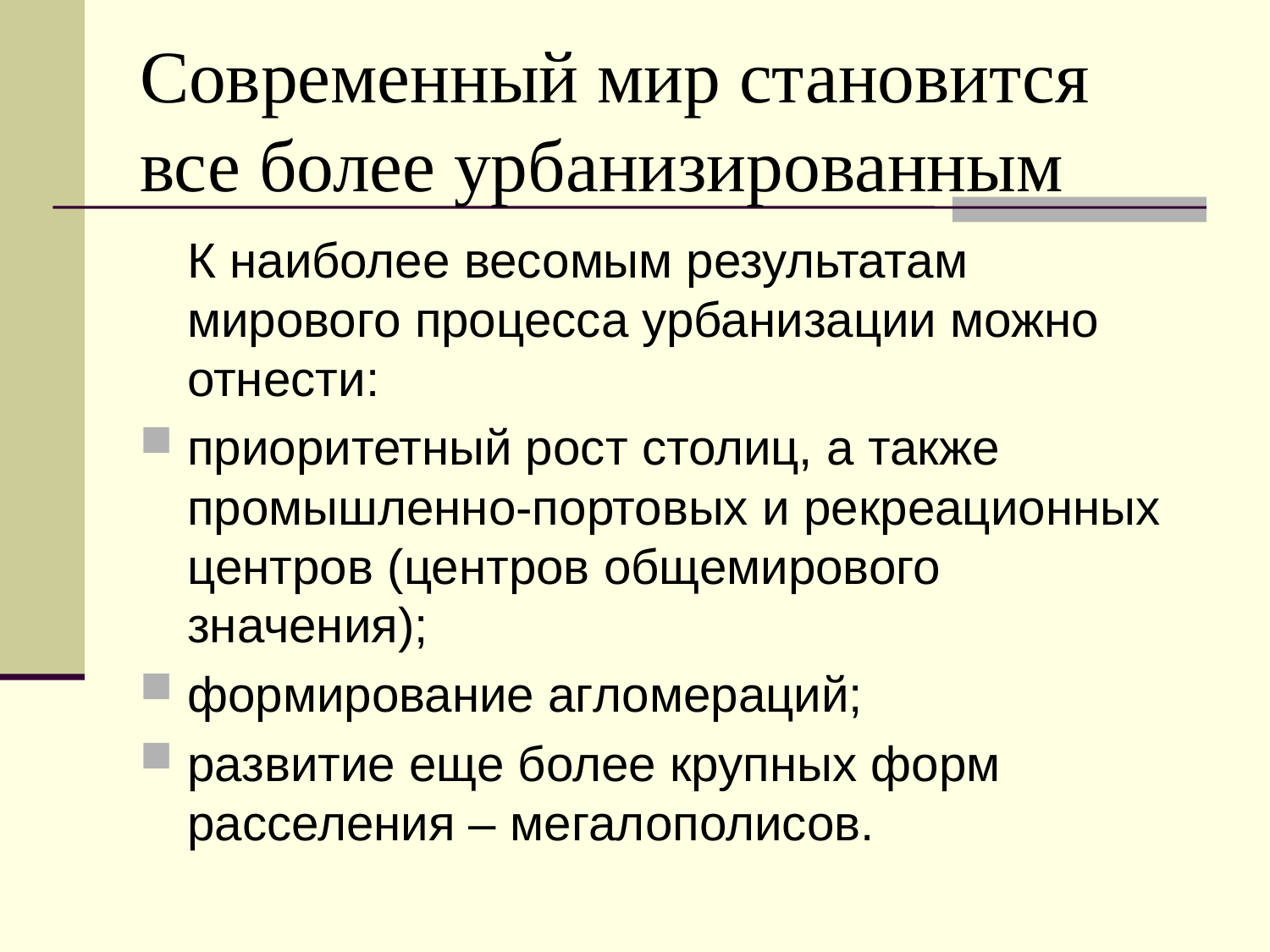

# Современный мир становится все более урбанизированным
	К наиболее весомым результатам мирового процесса урбанизации можно отнести:
приоритетный рост столиц, а также промышленно-портовых и рекреационных центров (центров общемирового значения);
формирование агломераций;
развитие еще более крупных форм расселения – мегалополисов.